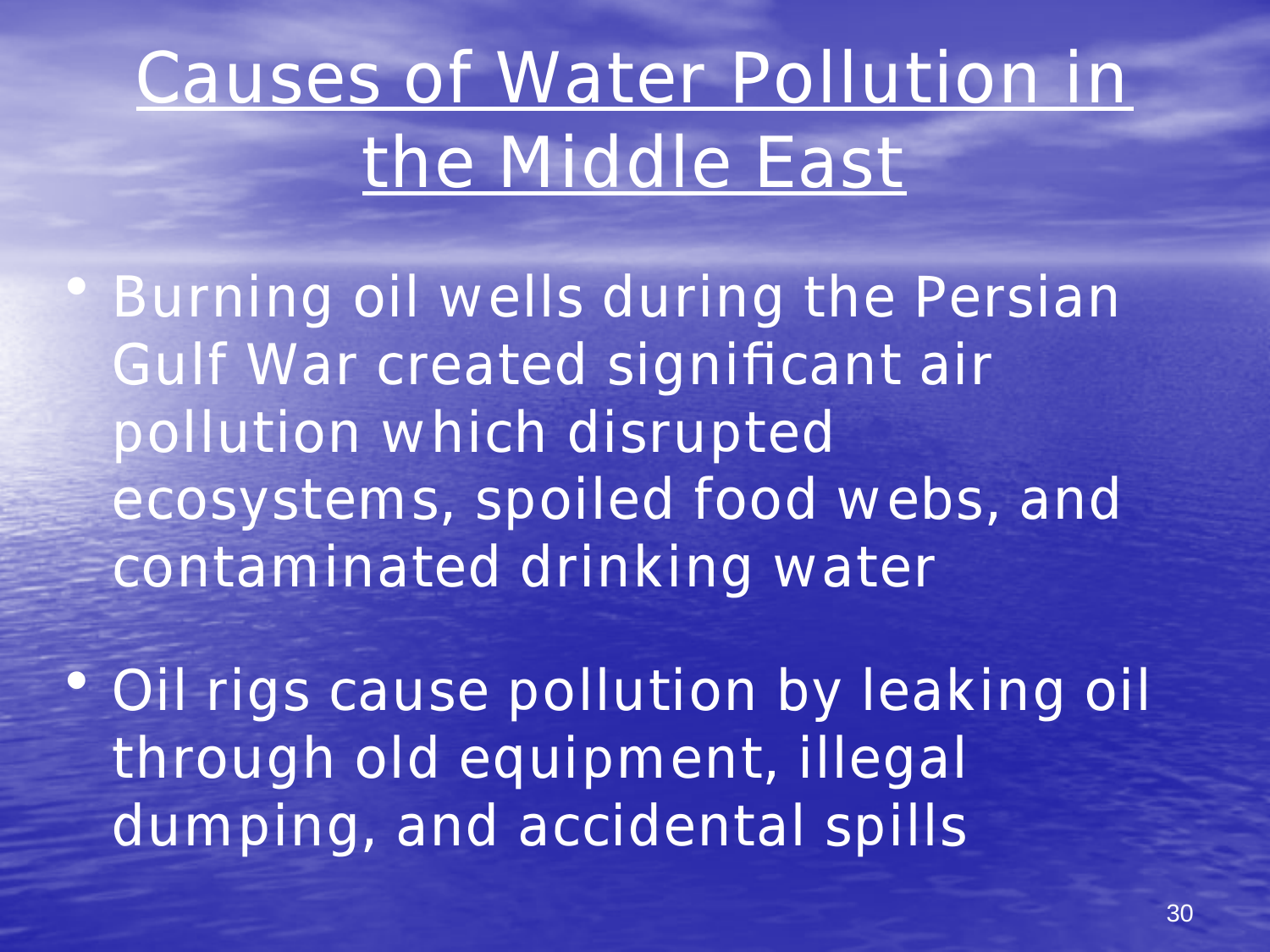

# Causes of Water Pollution in the Middle East
Burning oil wells during the Persian Gulf War created significant air pollution which disrupted ecosystems, spoiled food webs, and contaminated drinking water

Oil rigs cause pollution by leaking oil through old equipment, illegal dumping, and accidental spills
30